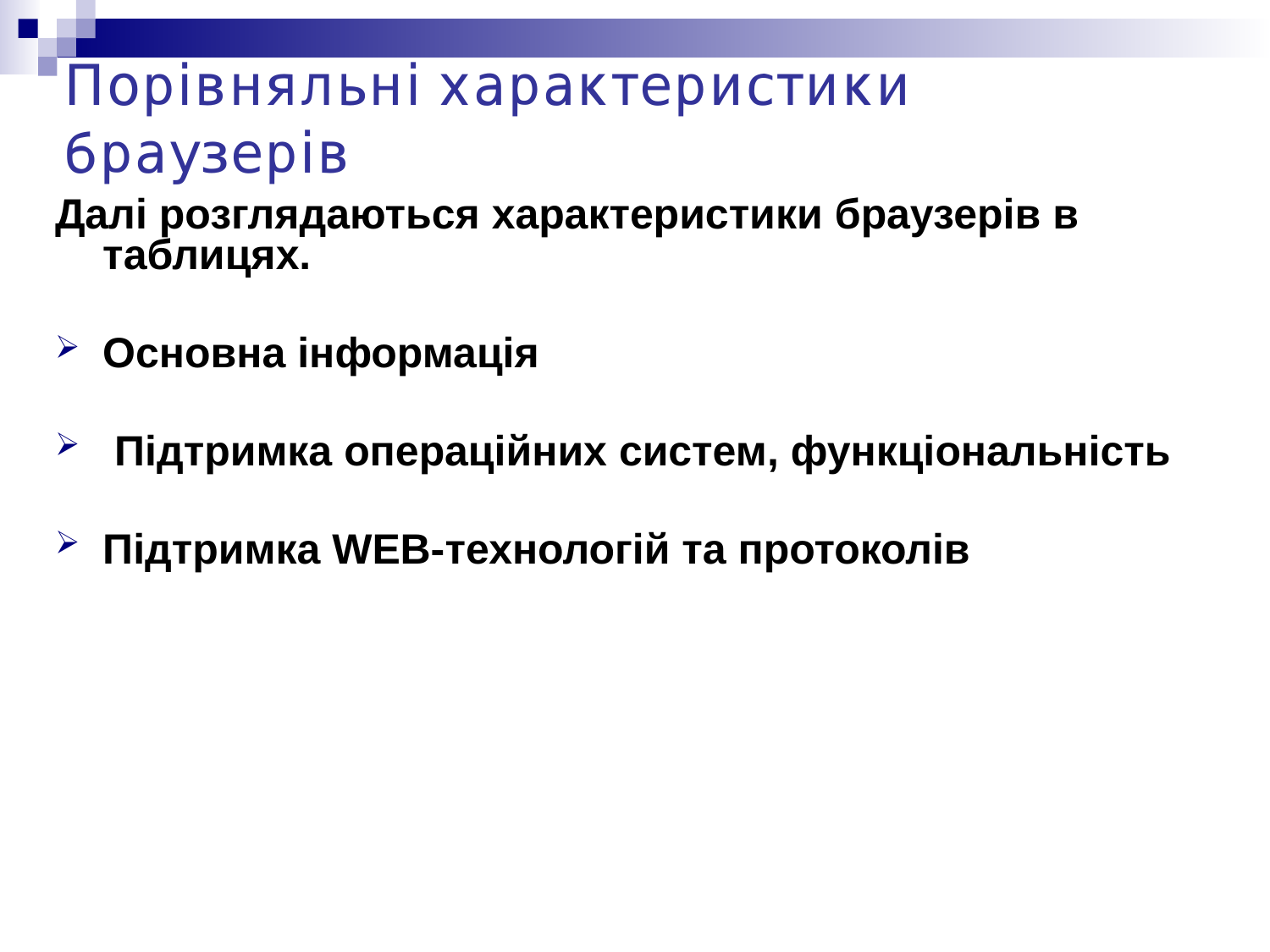

# Порівняльні характеристики браузерів
Далі розглядаються характеристики браузерів в таблицях.

Основна інформація

 Підтримка операційних систем, функціональність

Підтримка WEB-технологій та протоколів